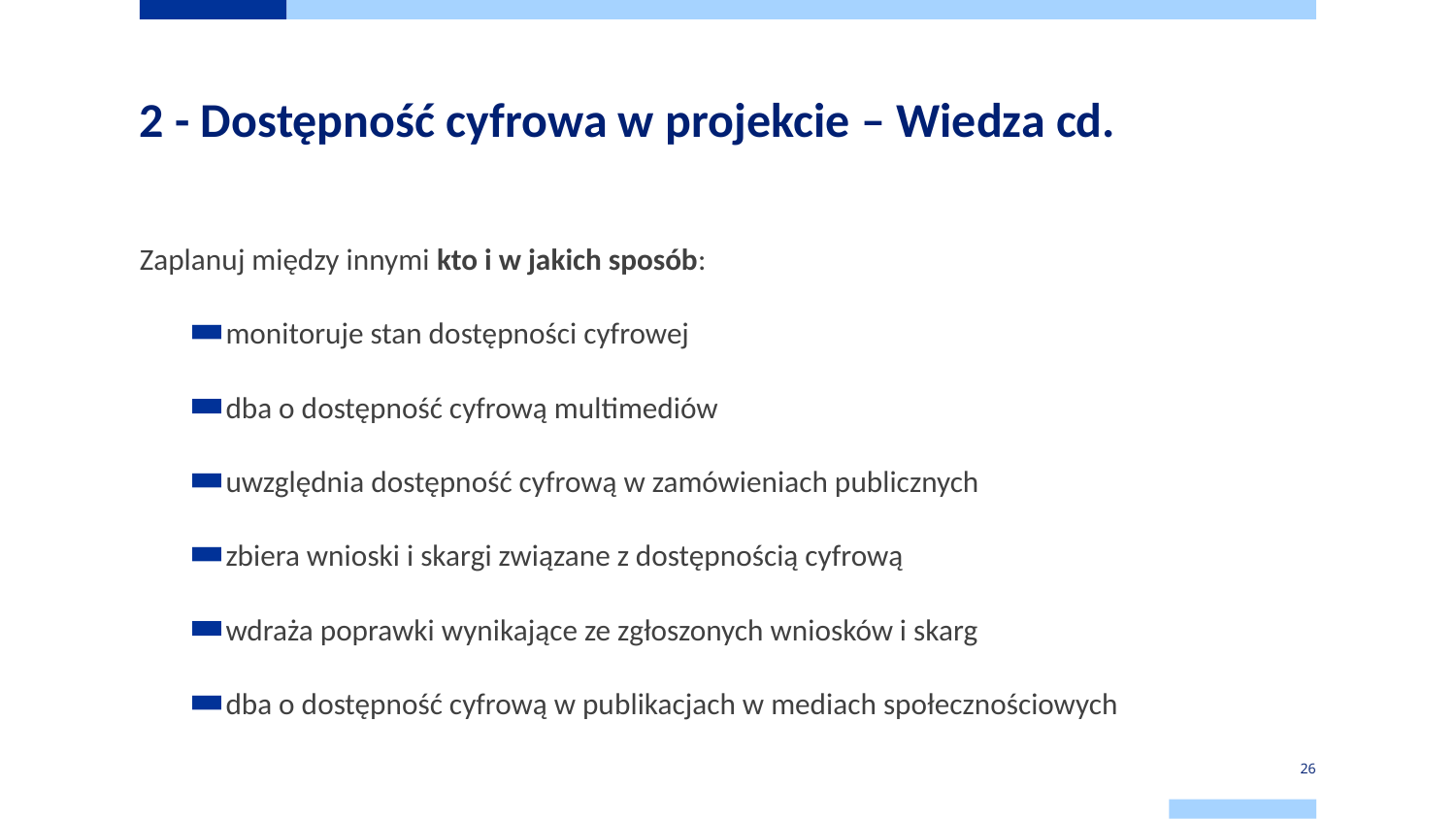

# 2 - Dostępność cyfrowa w projekcie – Wiedza cd.
Zaplanuj między innymi kto i w jakich sposób:
 monitoruje stan dostępności cyfrowej
 dba o dostępność cyfrową multimediów
 uwzględnia dostępność cyfrową w zamówieniach publicznych
 zbiera wnioski i skargi związane z dostępnością cyfrową
 wdraża poprawki wynikające ze zgłoszonych wniosków i skarg
 dba o dostępność cyfrową w publikacjach w mediach społecznościowych
26